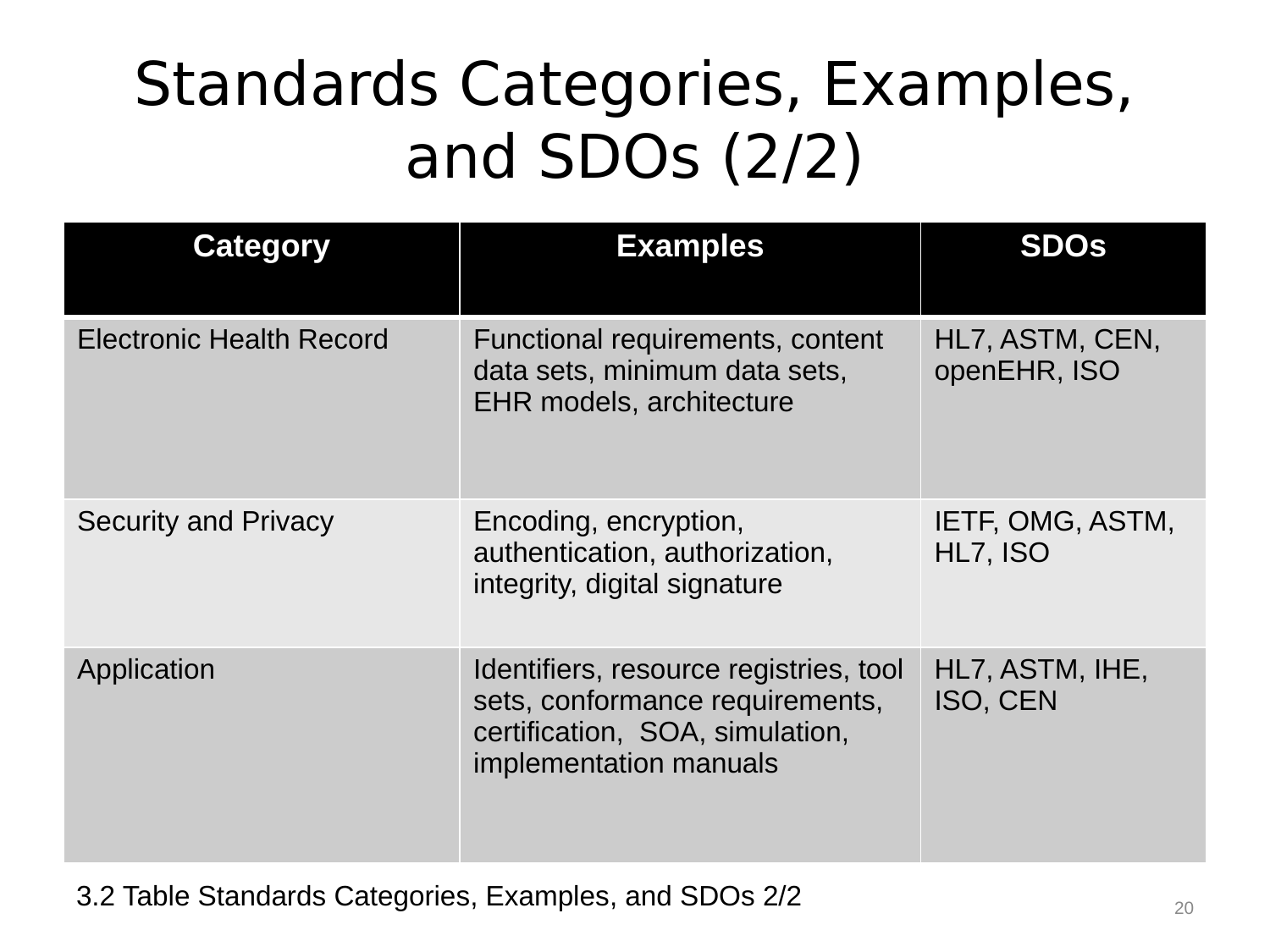

# Standards Categories, Examples, and SDOs (2/2)
| Category | Examples | SDOs |
| --- | --- | --- |
| Electronic Health Record | Functional requirements, content data sets, minimum data sets, EHR models, architecture | HL7, ASTM, CEN, openEHR, ISO |
| Security and Privacy | Encoding, encryption, authentication, authorization, integrity, digital signature | IETF, OMG, ASTM, HL7, ISO |
| Application | Identifiers, resource registries, tool sets, conformance requirements, certification, SOA, simulation, implementation manuals | HL7, ASTM, IHE, ISO, CEN |
20
3.2 Table Standards Categories, Examples, and SDOs 2/2